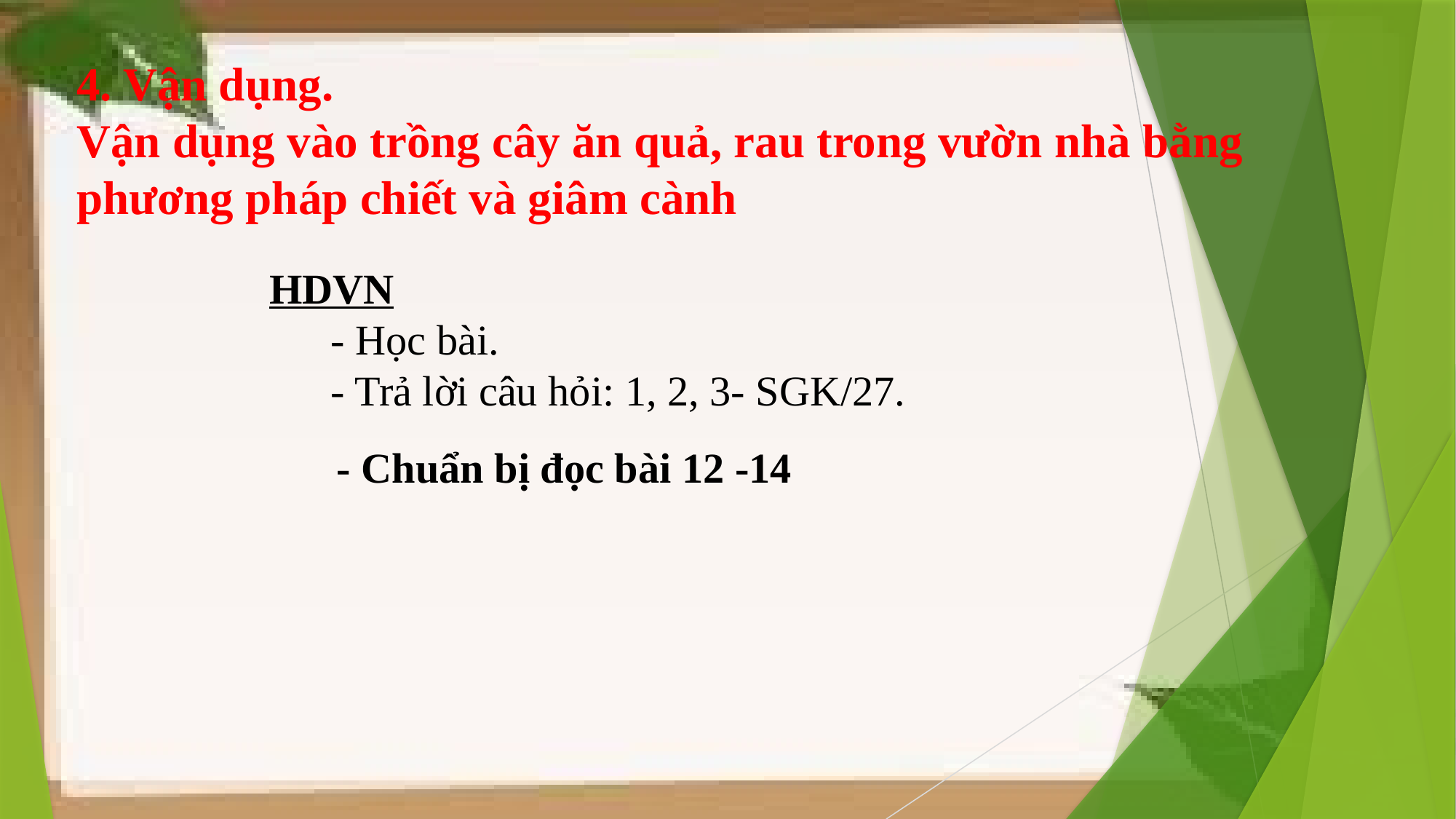

# 4. Vận dụng. Vận dụng vào trồng cây ăn quả, rau trong vườn nhà bằng phương pháp chiết và giâm cành
HDVN
	- Học bài.
	- Trả lời câu hỏi: 1, 2, 3- SGK/27.
        - Chuẩn bị đọc bài 12 -14